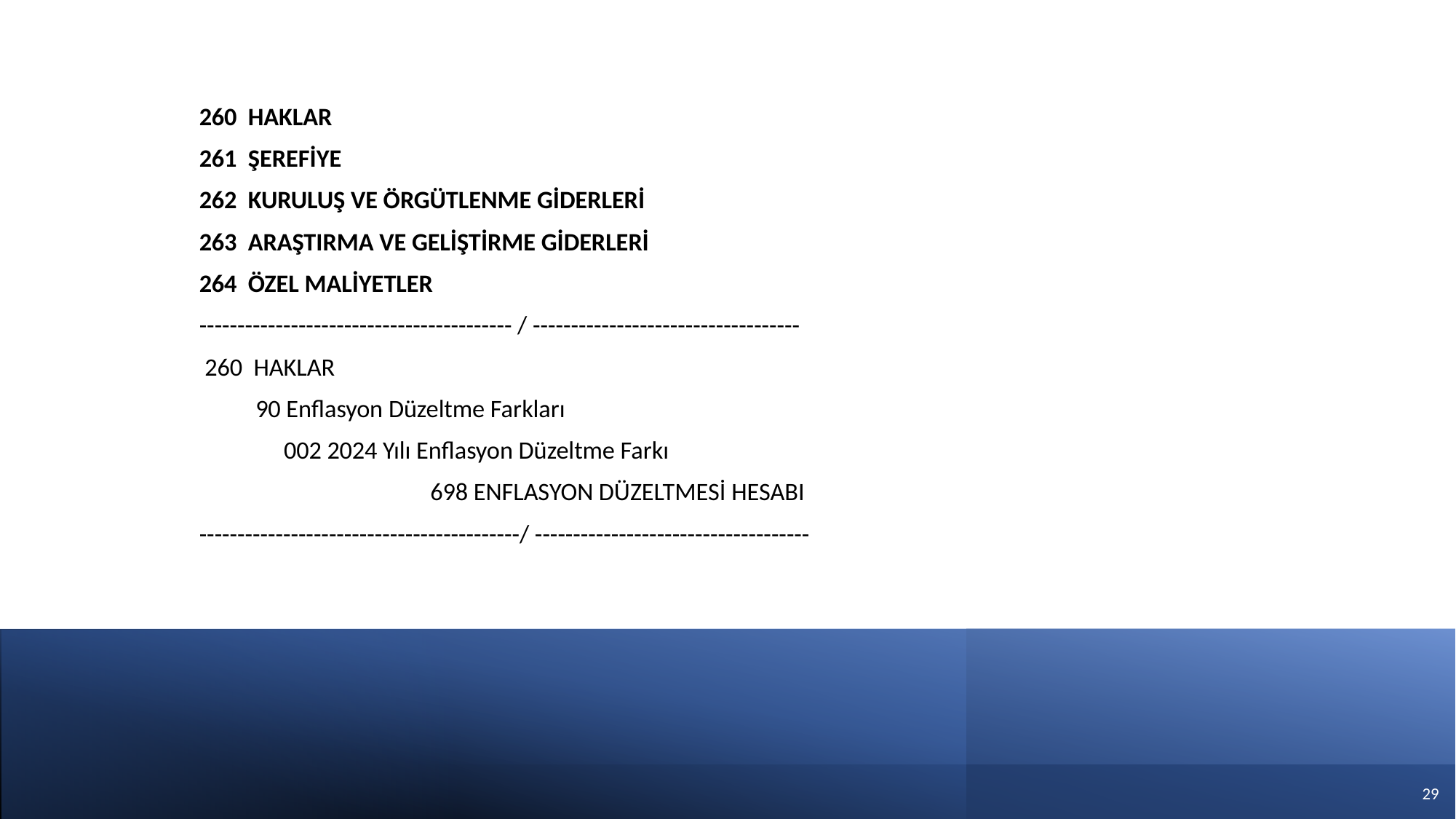

260  HAKLAR
    261  ŞEREFİYE
    262  KURULUŞ VE ÖRGÜTLENME GİDERLERİ
    263  ARAŞTIRMA VE GELİŞTİRME GİDERLERİ
    264  ÖZEL MALİYETLER
    ----------------------------------------- / -----------------------------------
     260  HAKLAR
              90 Enflasyon Düzeltme Farkları
                   002 2024 Yılı Enflasyon Düzeltme Farkı
                                             698 ENFLASYON DÜZELTMESİ HESABI
    ------------------------------------------/ ------------------------------------

29